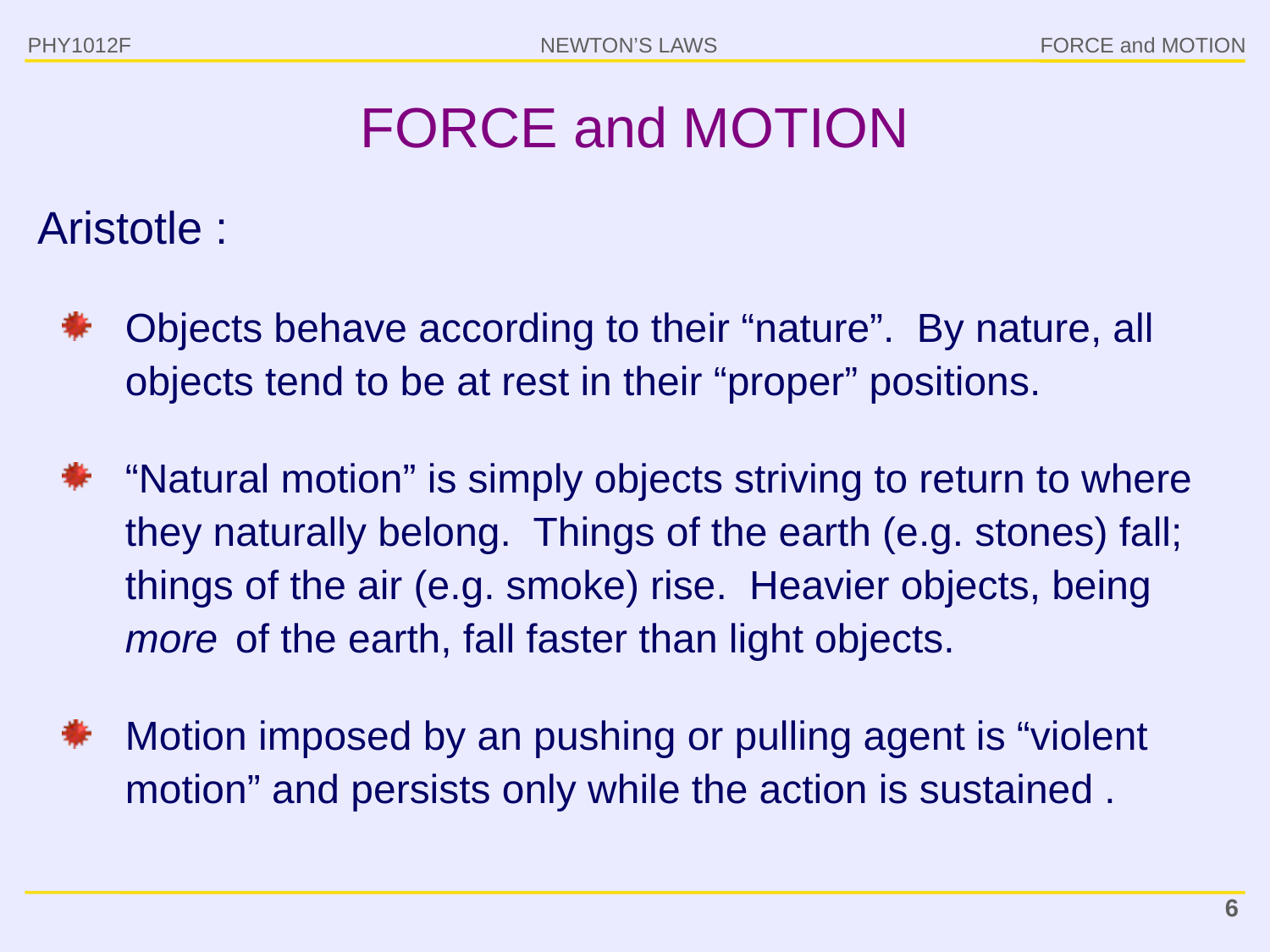

PHY1012F
# FORCE and MOTION
Aristotle :

Objects behave according to their “nature”.  By nature, all objects tend to be at rest in their “proper” positions.

“Natural motion” is simply objects striving to return to where they naturally belong.  Things of the earth (e.g. stones) fall;  things of the air (e.g. smoke) rise.  Heavier objects, being more  of the earth, fall faster than light objects.

Motion imposed by an pushing or pulling agent is “violent motion” and persists only while the action is sustained .
6